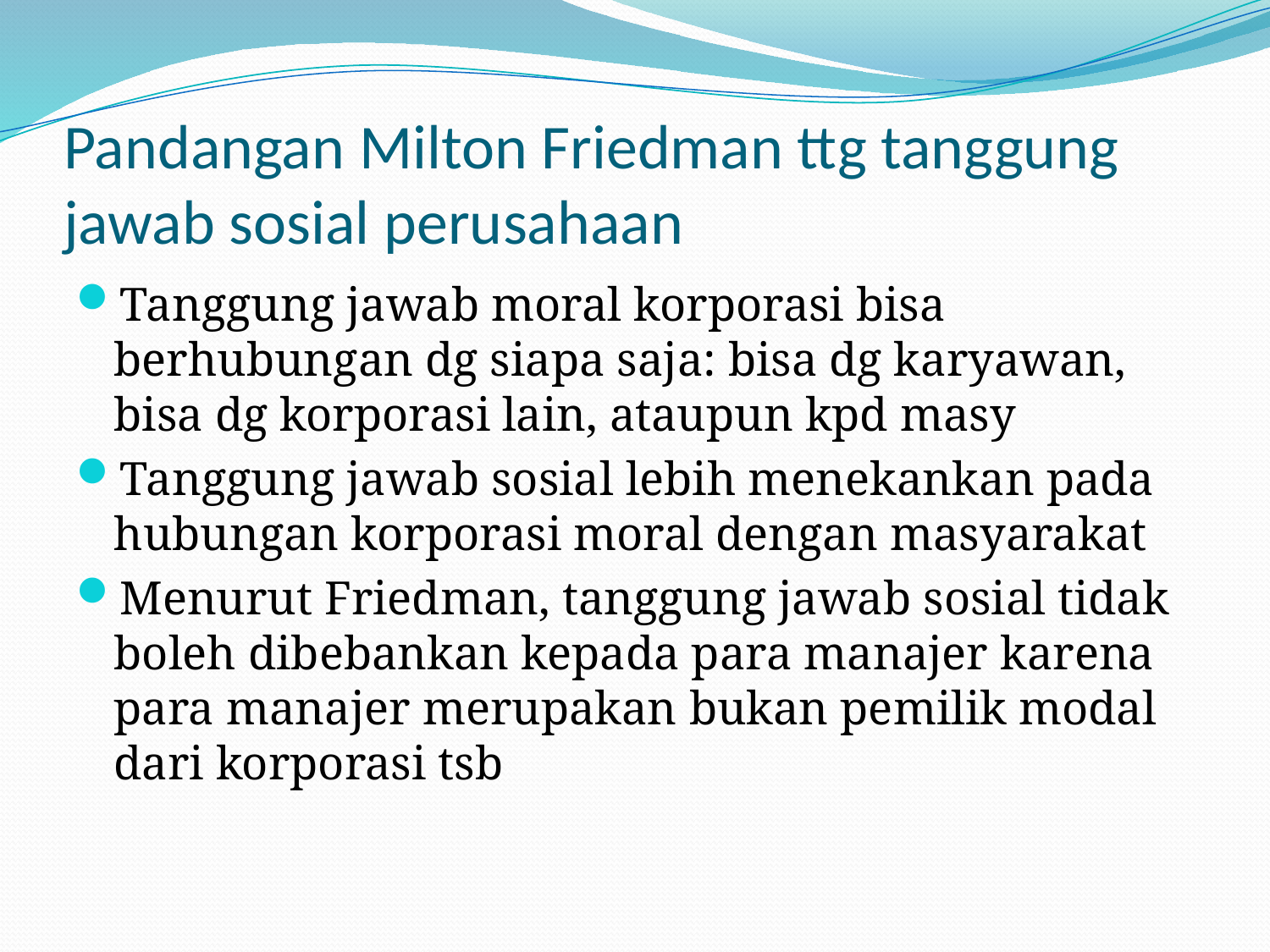

# Pandangan Milton Friedman ttg tanggung jawab sosial perusahaan
Tanggung jawab moral korporasi bisa berhubungan dg siapa saja: bisa dg karyawan, bisa dg korporasi lain, ataupun kpd masy
Tanggung jawab sosial lebih menekankan pada hubungan korporasi moral dengan masyarakat
Menurut Friedman, tanggung jawab sosial tidak boleh dibebankan kepada para manajer karena para manajer merupakan bukan pemilik modal dari korporasi tsb